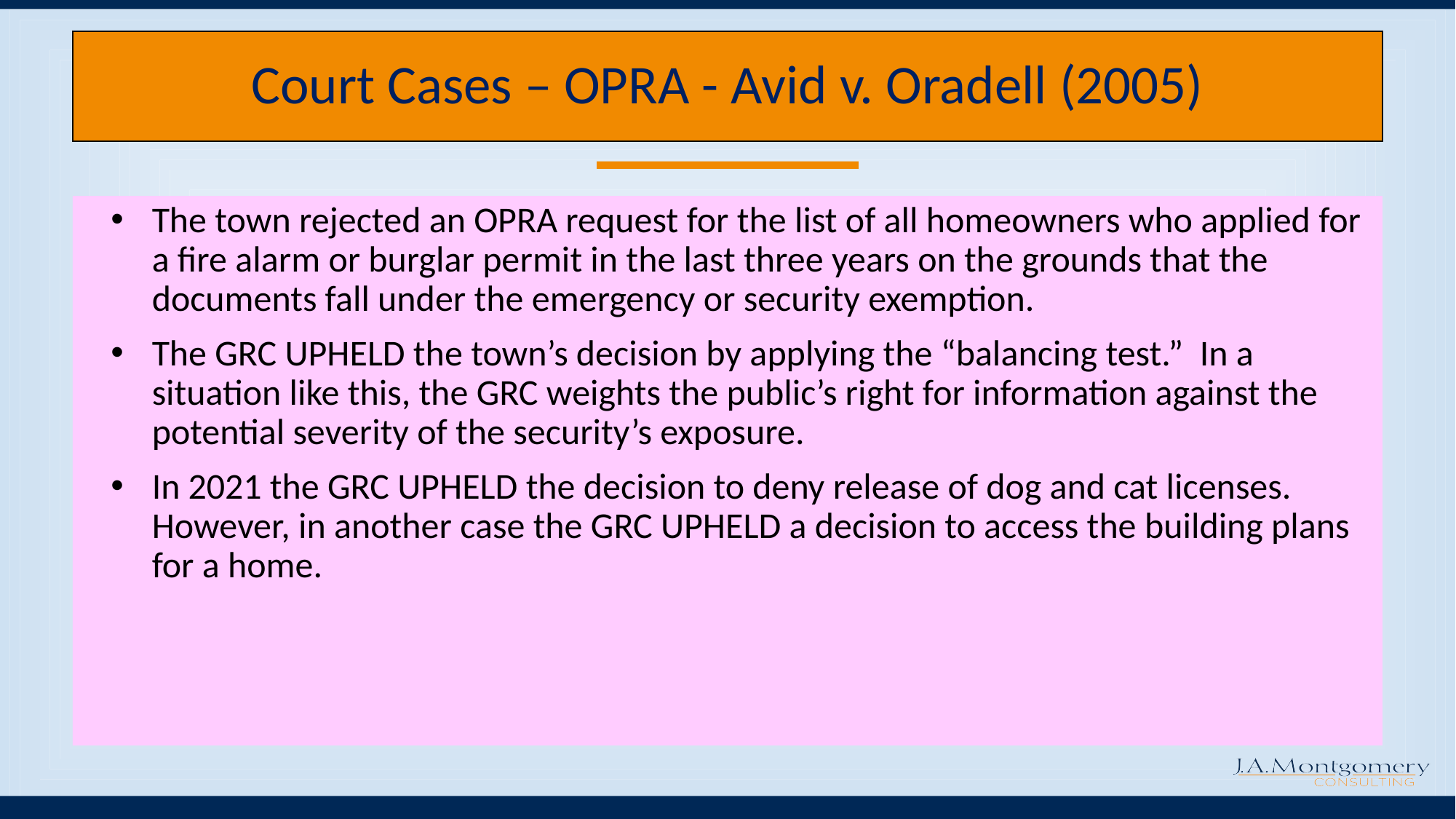

# Court Cases – OPRA - Avid v. Oradell (2005)
The town rejected an OPRA request for the list of all homeowners who applied for a fire alarm or burglar permit in the last three years on the grounds that the documents fall under the emergency or security exemption.
The GRC UPHELD the town’s decision by applying the “balancing test.”  In a situation like this, the GRC weights the public’s right for information against the potential severity of the security’s exposure.
In 2021 the GRC UPHELD the decision to deny release of dog and cat licenses.  However, in another case the GRC UPHELD a decision to access the building plans for a home.